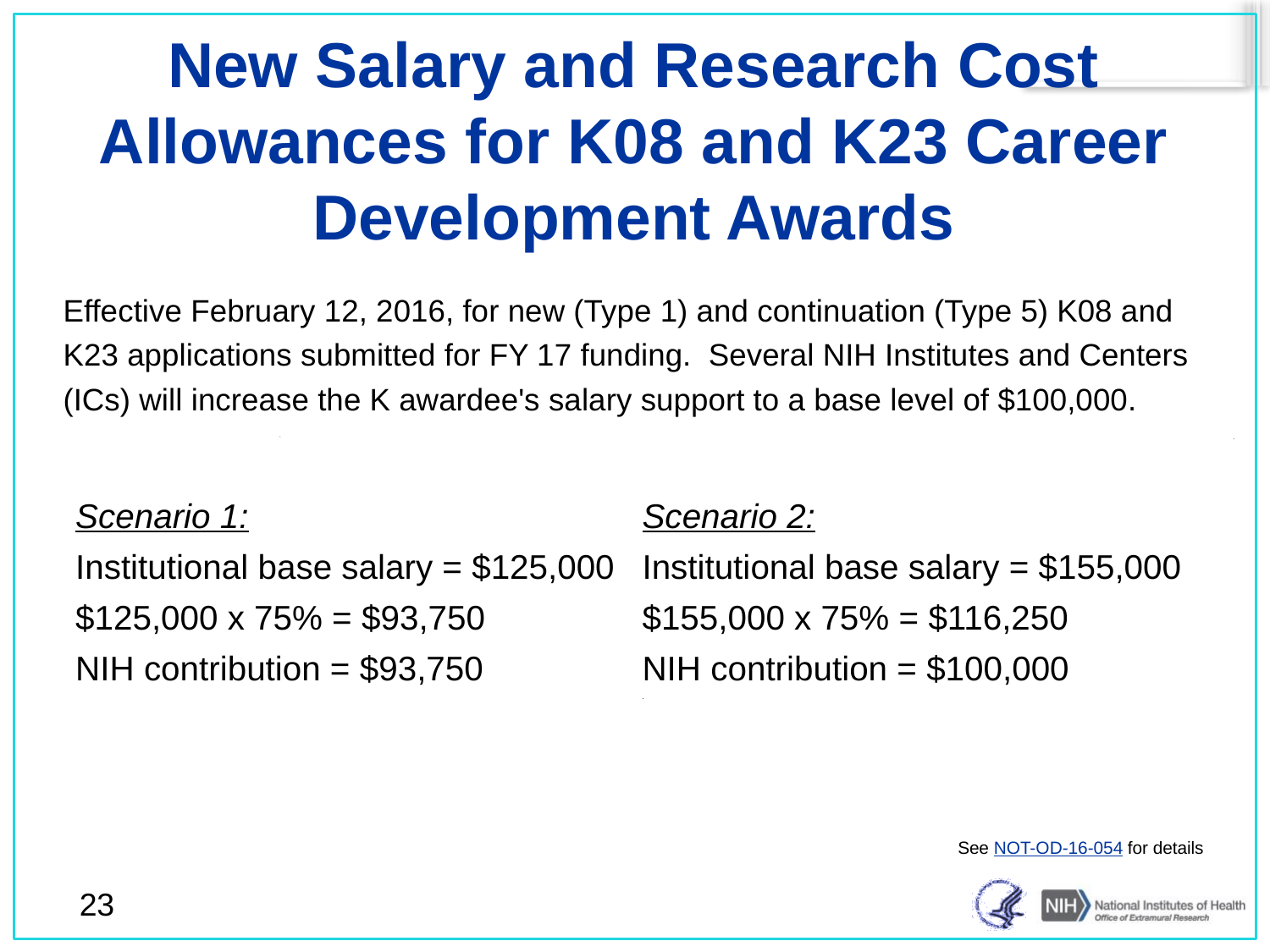

# New Salary and Research Cost Allowances for K08 and K23 Career Development Awards
Effective February 12, 2016, for new (Type 1) and continuation (Type 5) K08 and K23 applications submitted for FY 17 funding.  Several NIH Institutes and Centers (ICs) will increase the K awardee's salary support to a base level of $100,000.

.
Scenario 1:
Institutional base salary = $125,000
$125,000 x 75% = $93,750
NIH contribution = $93,750

Scenario 2:
Institutional base salary = $155,000
$155,000 x 75% = $116,250
NIH contribution = $100,000
.
See NOT-OD-16-054 for details
23